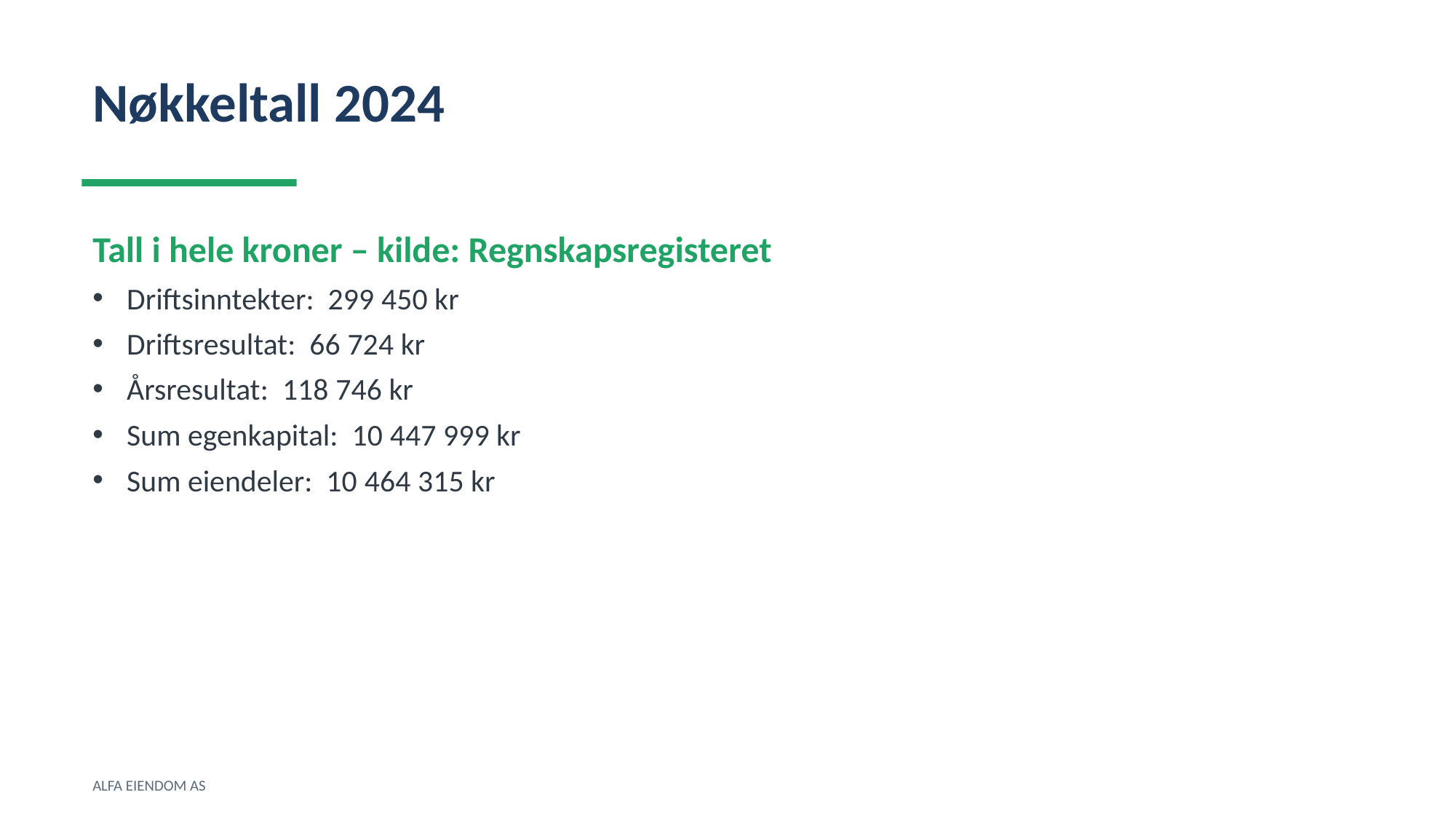

Nøkkeltall 2024

Tall i hele kroner – kilde: Regnskapsregisteret
Driftsinntekter:  299 450 kr
Driftsresultat:  66 724 kr
Årsresultat:  118 746 kr
Sum egenkapital:  10 447 999 kr
Sum eiendeler:  10 464 315 kr
ALFA EIENDOM AS